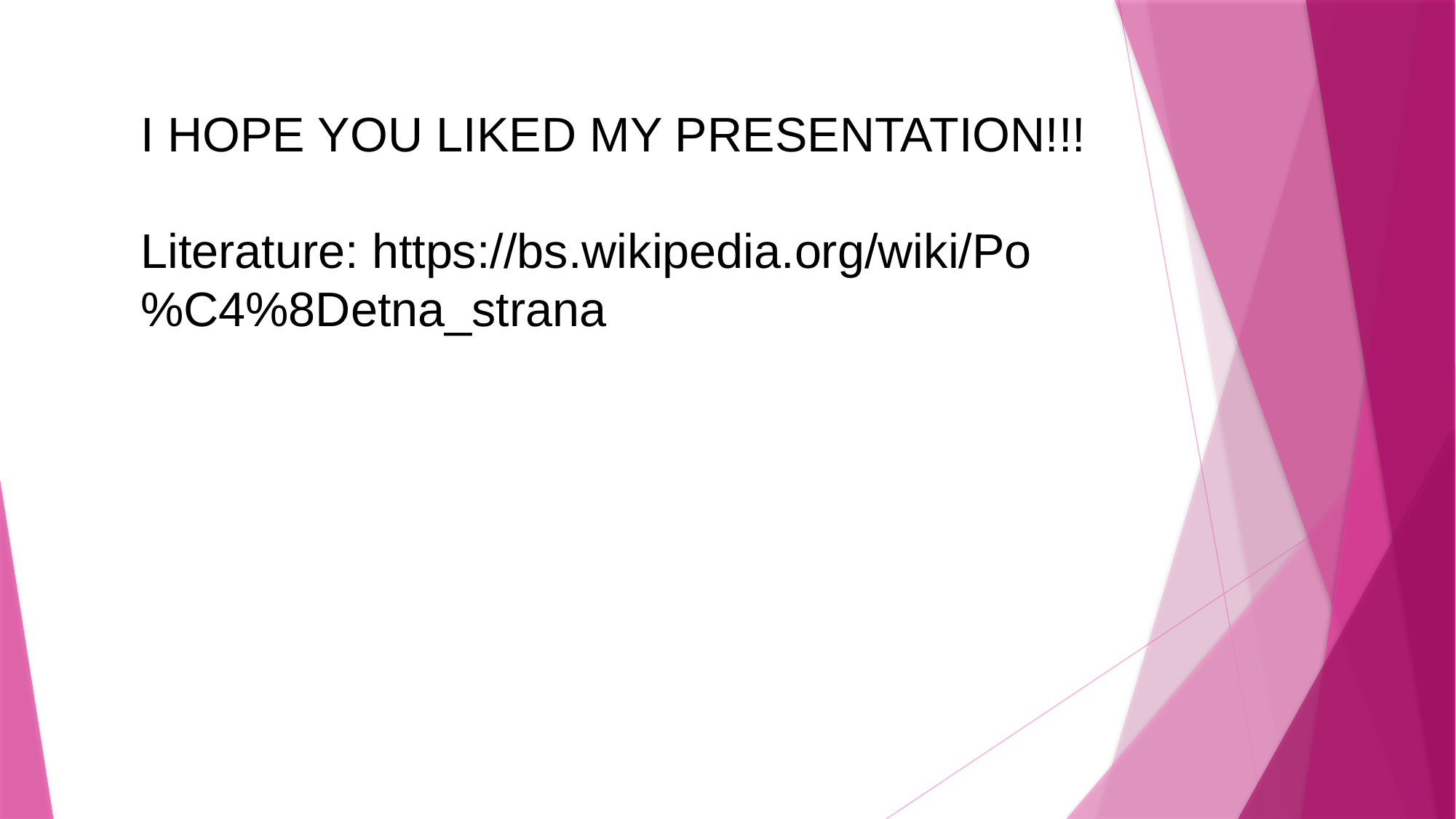

I HOPE YOU LIKED MY PRESENTATION!!!

Literature: https://bs.wikipedia.org/wiki/Po%C4%8Detna_strana